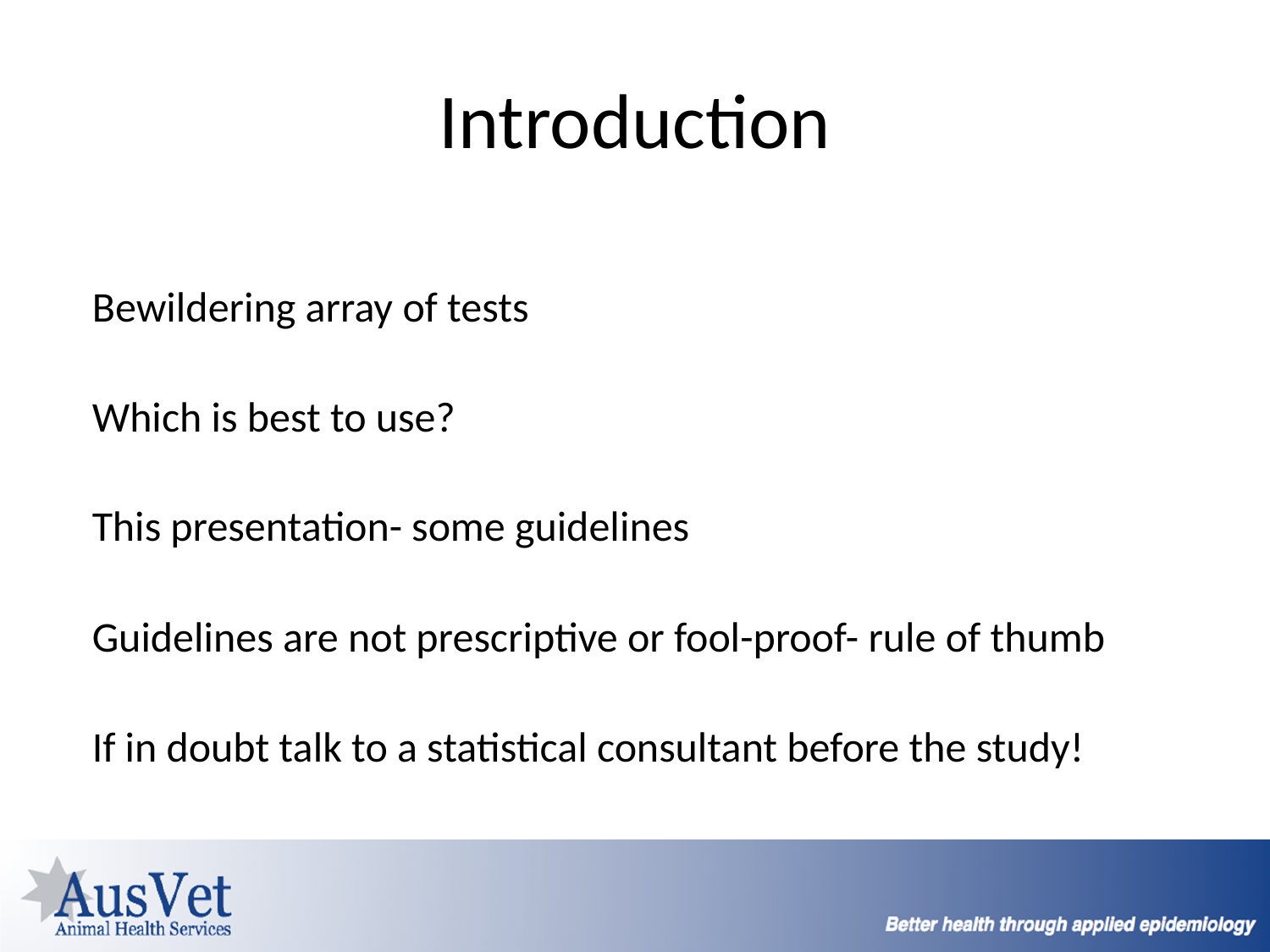

# Introduction
Bewildering array of tests
Which is best to use?
This presentation- some guidelines
Guidelines are not prescriptive or fool-proof- rule of thumb
If in doubt talk to a statistical consultant before the study!